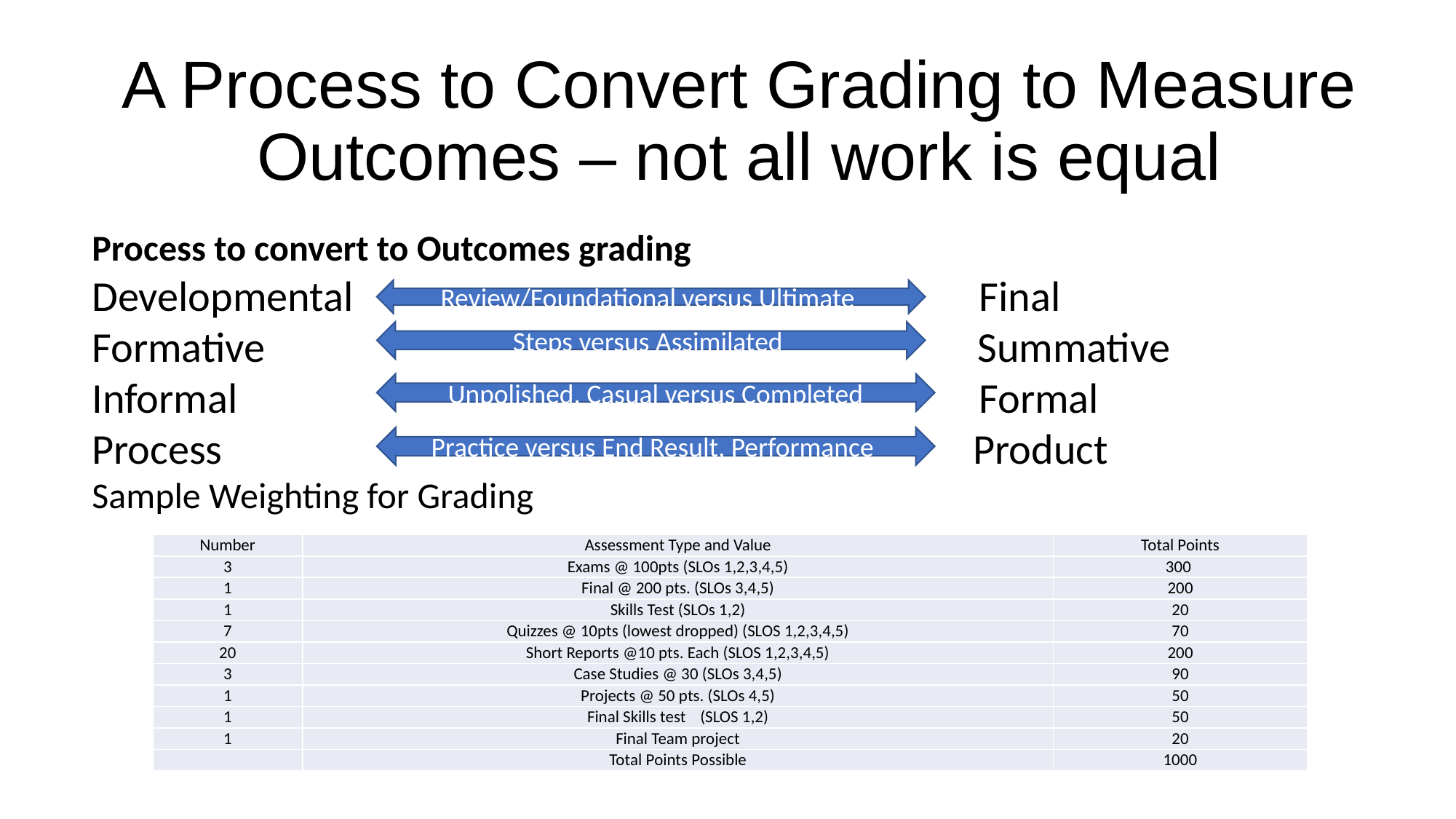

# A Process to Convert Grading to Measure Outcomes – not all work is equal
Process to convert to Outcomes grading
Developmental                                                                 Final
Formative                                                                          Summative
Informal                                                                             Formal
Process                                                                              Product
Sample Weighting for Grading

Review/Foundational versus Ultimate
Steps versus Assimilated
Unpolished, Casual versus Completed
Practice versus End Result, Performance
| Number | Assessment Type and Value | Total Points |
| --- | --- | --- |
| 3 | Exams @ 100pts (SLOs 1,2,3,4,5) | 300 |
| 1 | Final @ 200 pts. (SLOs 3,4,5) | 200 |
| 1 | Skills Test (SLOs 1,2) | 20 |
| 7 | Quizzes @ 10pts (lowest dropped) (SLOS 1,2,3,4,5) | 70 |
| 20 | Short Reports @10 pts. Each (SLOS 1,2,3,4,5) | 200 |
| 3 | Case Studies @ 30 (SLOs 3,4,5) | 90 |
| 1 | Projects @ 50 pts. (SLOs 4,5) | 50 |
| 1 | Final Skills test (SLOS 1,2) | 50 |
| 1 | Final Team project | 20 |
|  | Total Points Possible | 1000 |